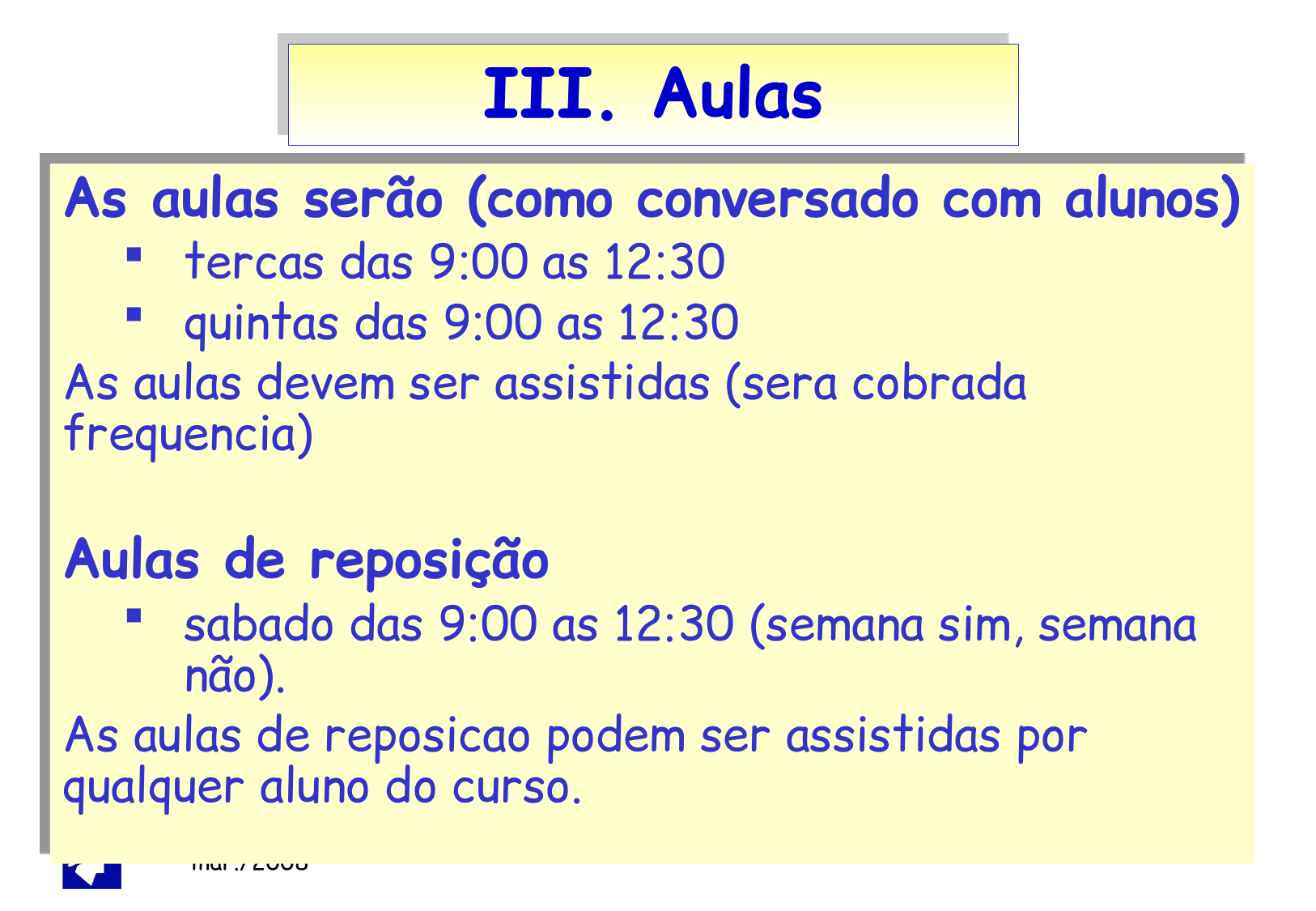

III. Aulas
As aulas serão (como conversado com alunos)
tercas das 9:00 as 12:30
quintas das 9:00 as 12:30
As aulas devem ser assistidas (sera cobrada frequencia)

Aulas de reposição
sabado das 9:00 as 12:30 (semana sim, semana não).
As aulas de reposicao podem ser assistidas por qualquer aluno do curso.

     mar./2008
6